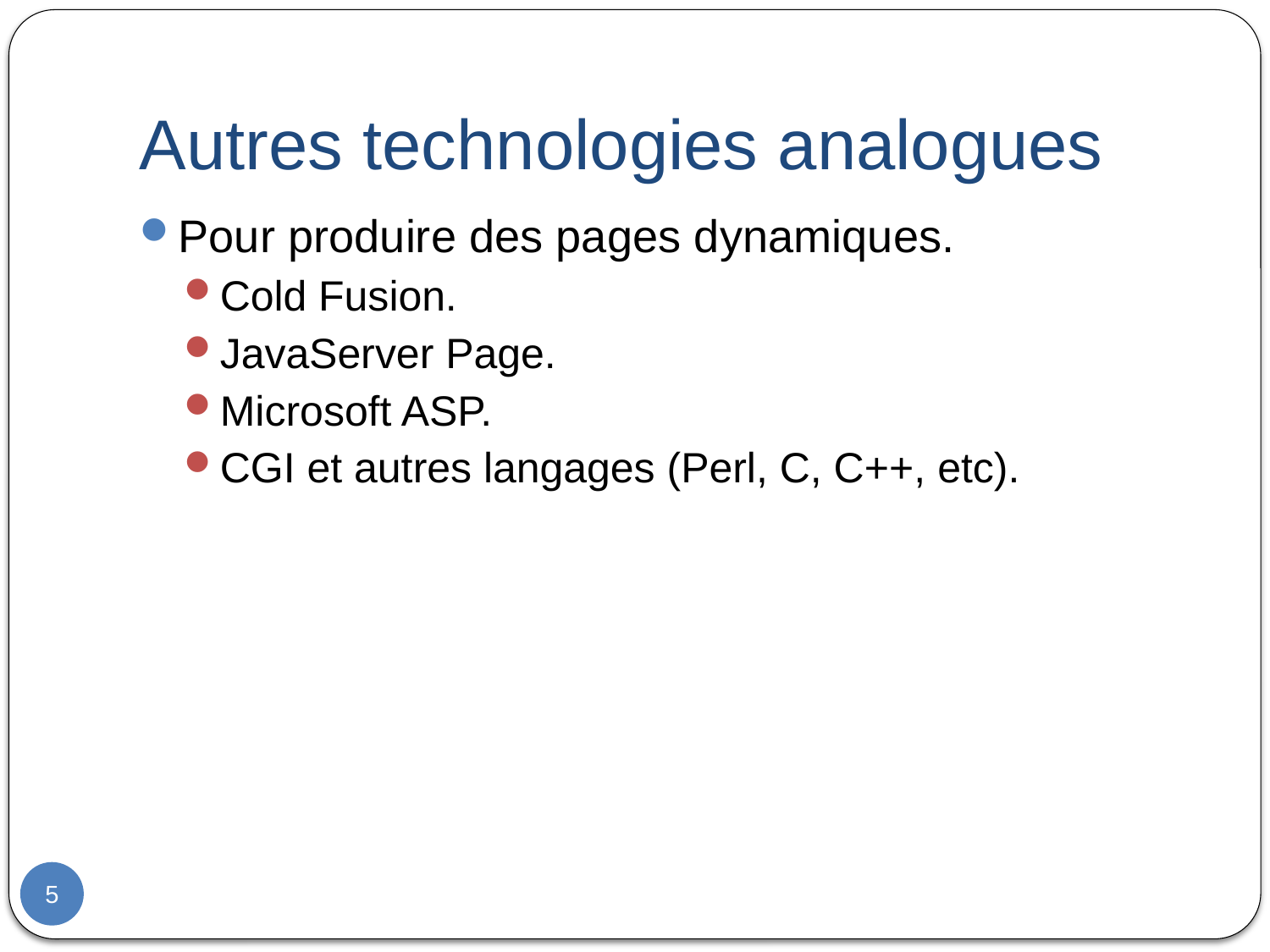

# Autres technologies analogues
Pour produire des pages dynamiques.
Cold Fusion.
JavaServer Page.
Microsoft ASP.
CGI et autres langages (Perl, C, C++, etc).

5